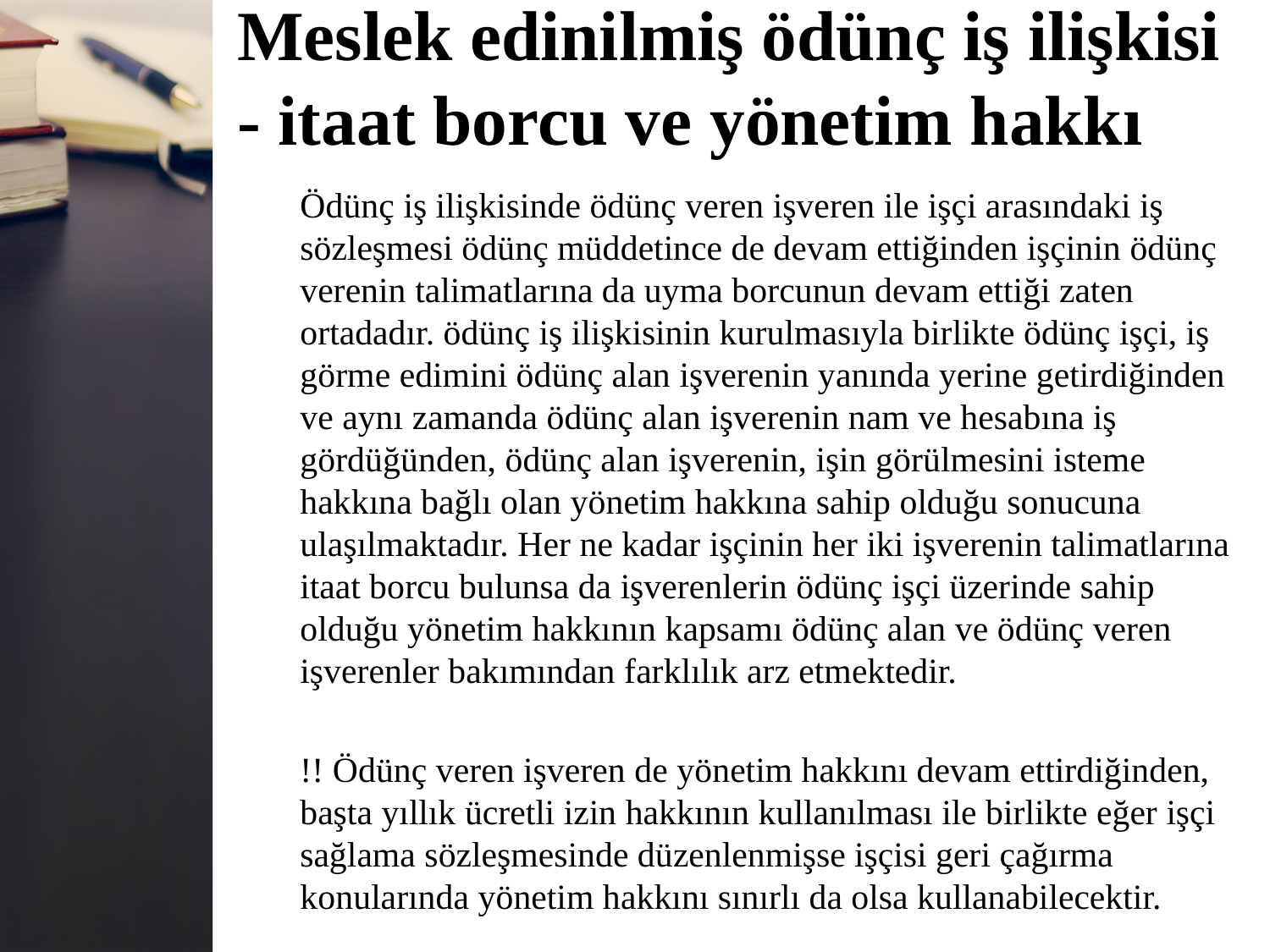

# Meslek edinilmiş ödünç iş ilişkisi - itaat borcu ve yönetim hakkı
Ödünç iş ilişkisinde ödünç veren işveren ile işçi arasındaki iş
sözleşmesi ödünç müddetince de devam ettiğinden işçinin ödünç
verenin talimatlarına da uyma borcunun devam ettiği zaten
ortadadır. ödünç iş ilişkisinin kurulmasıyla birlikte ödünç işçi, iş
görme edimini ödünç alan işverenin yanında yerine getirdiğinden ve aynı zamanda ödünç alan işverenin nam ve hesabına iş
gördüğünden, ödünç alan işverenin, işin görülmesini isteme
hakkına bağlı olan yönetim hakkına sahip olduğu sonucuna
ulaşılmaktadır. Her ne kadar işçinin her iki işverenin talimatlarına itaat borcu bulunsa da işverenlerin ödünç işçi üzerinde sahip
olduğu yönetim hakkının kapsamı ödünç alan ve ödünç veren
işverenler bakımından farklılık arz etmektedir.

!! Ödünç veren işveren de yönetim hakkını devam ettirdiğinden,
başta yıllık ücretli izin hakkının kullanılması ile birlikte eğer işçi
sağlama sözleşmesinde düzenlenmişse işçisi geri çağırma
konularında yönetim hakkını sınırlı da olsa kullanabilecektir.